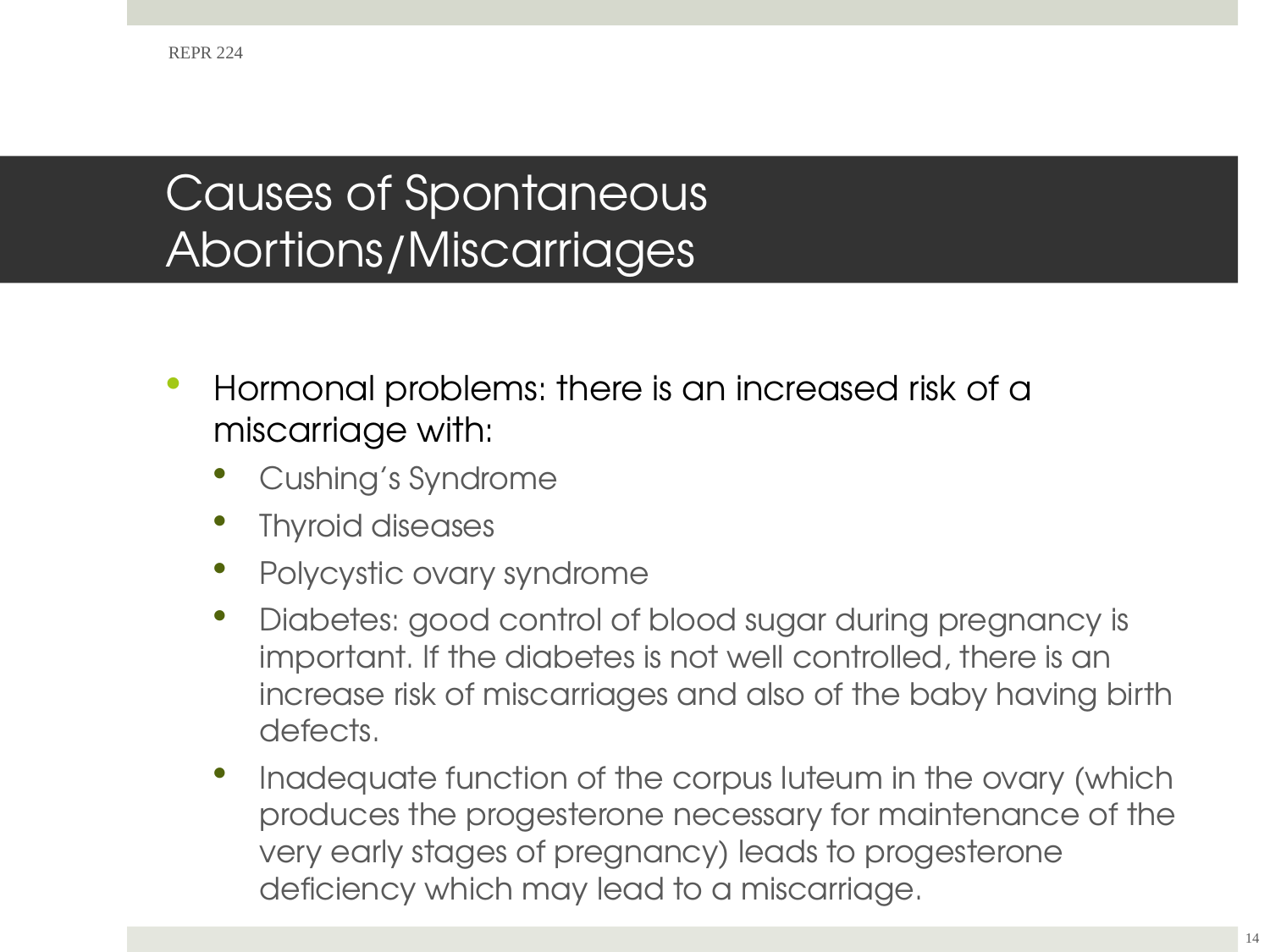

REPR 224
# Causes of Spontaneous Abortions/Miscarriages
Hormonal problems: there is an increased risk of a miscarriage with:
Cushing’s Syndrome
Thyroid diseases
Polycystic ovary syndrome
Diabetes: good control of blood sugar during pregnancy is important. If the diabetes is not well controlled, there is an increase risk of miscarriages and also of the baby having birth defects.
Inadequate function of the corpus luteum in the ovary (which produces the progesterone necessary for maintenance of the very early stages of pregnancy) leads to progesterone deficiency which may lead to a miscarriage.

14